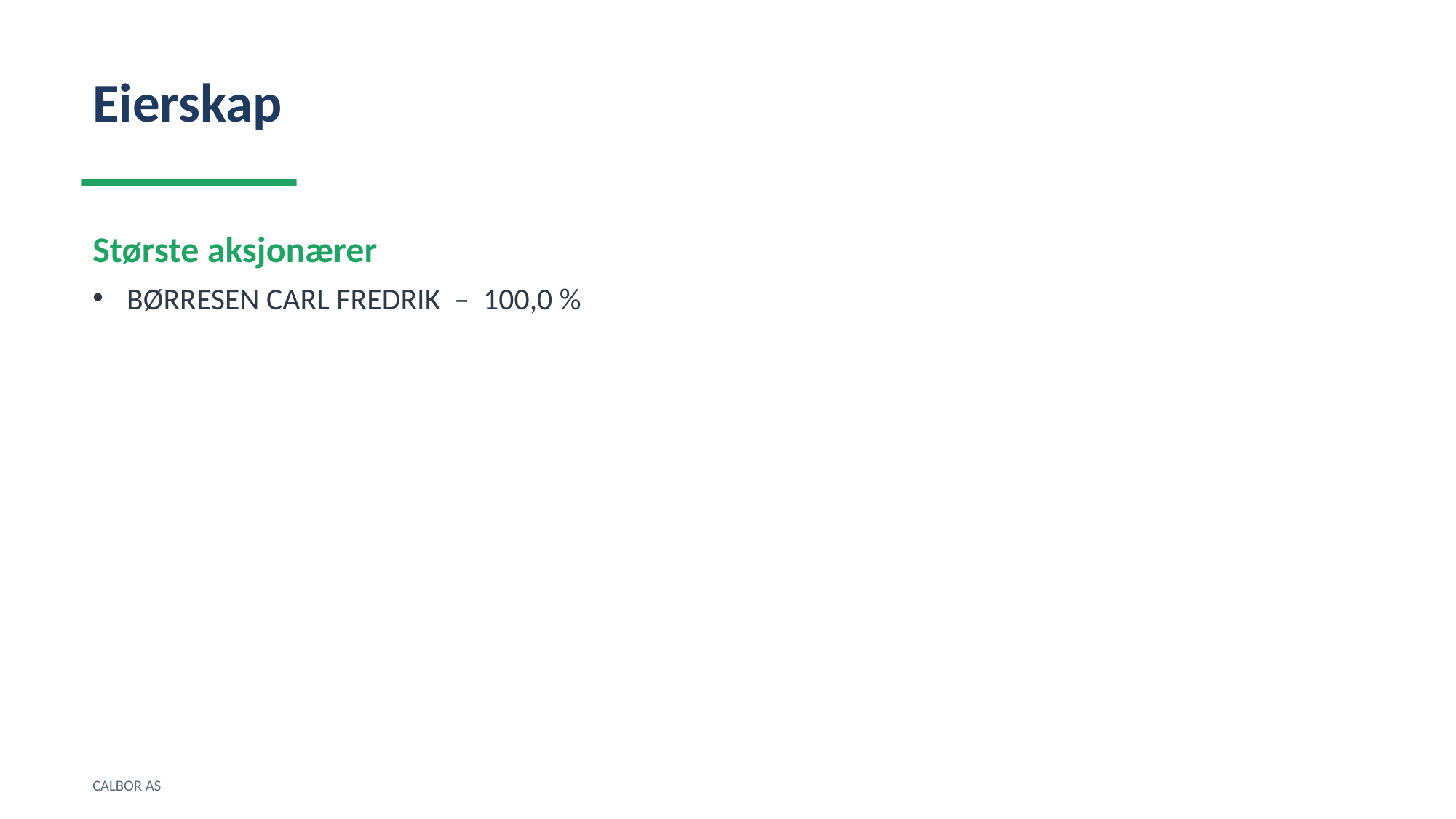

Eierskap

Største aksjonærer
BØRRESEN CARL FREDRIK  –  100,0 %
CALBOR AS